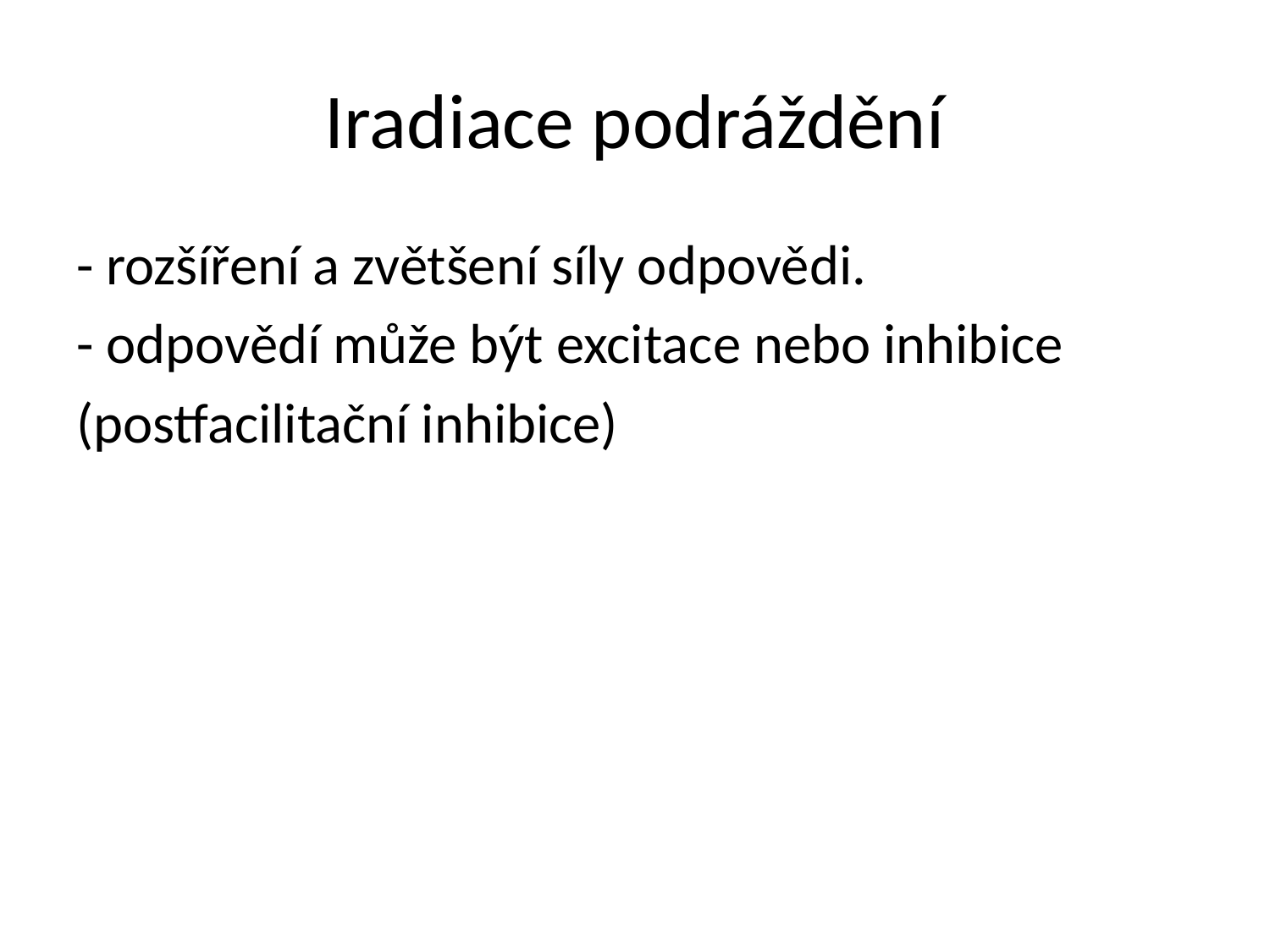

# Iradiace podráždění
- rozšíření a zvětšení síly odpovědi.
- odpovědí může být excitace nebo inhibice
(postfacilitační inhibice)